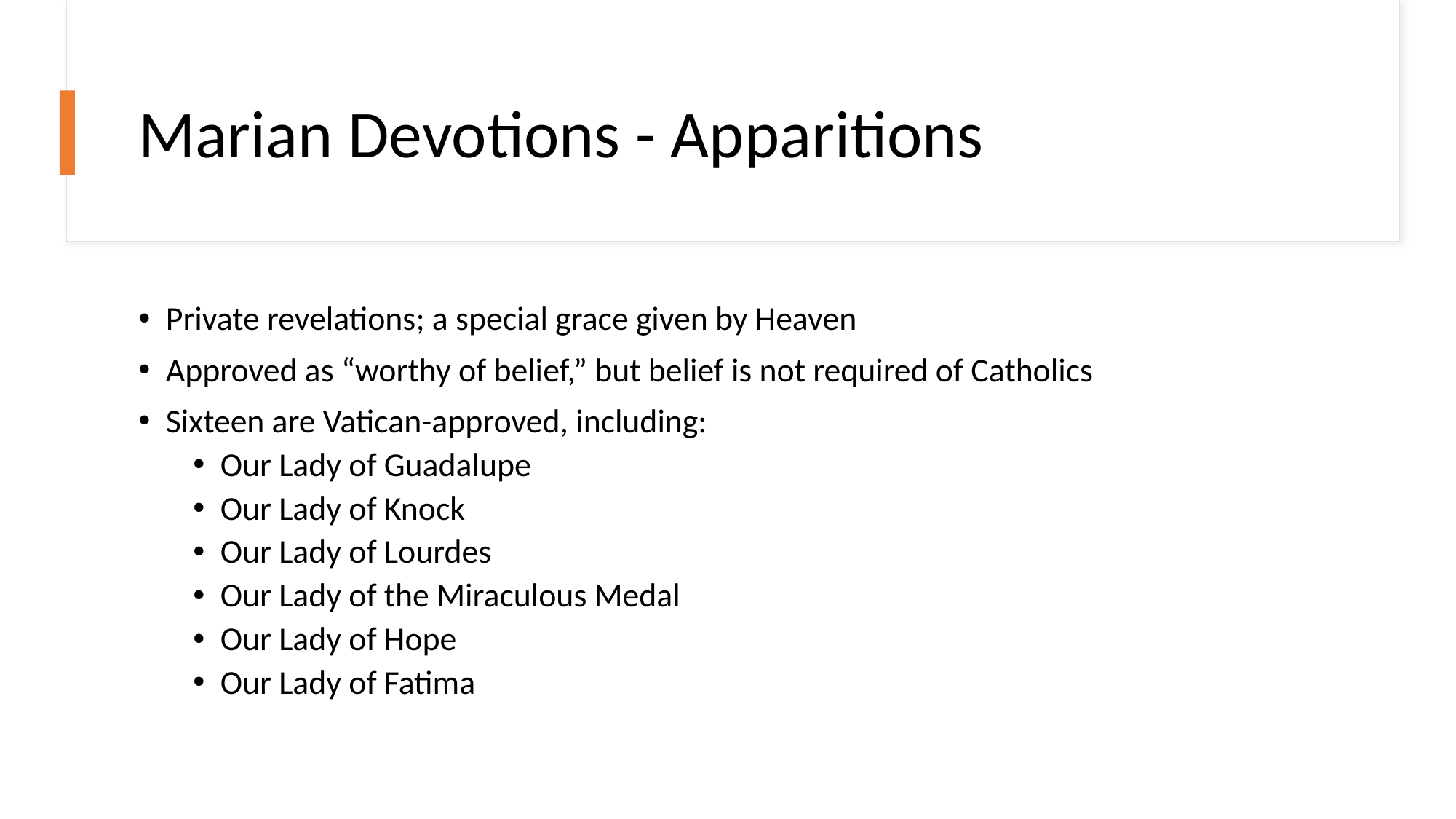

# Marian Devotions - Apparitions

Private revelations; a special grace given by Heaven
Approved as “worthy of belief,” but belief is not required of Catholics
Sixteen are Vatican-approved, including:
Our Lady of Guadalupe
Our Lady of Knock
Our Lady of Lourdes
Our Lady of the Miraculous Medal
Our Lady of Hope
Our Lady of Fatima